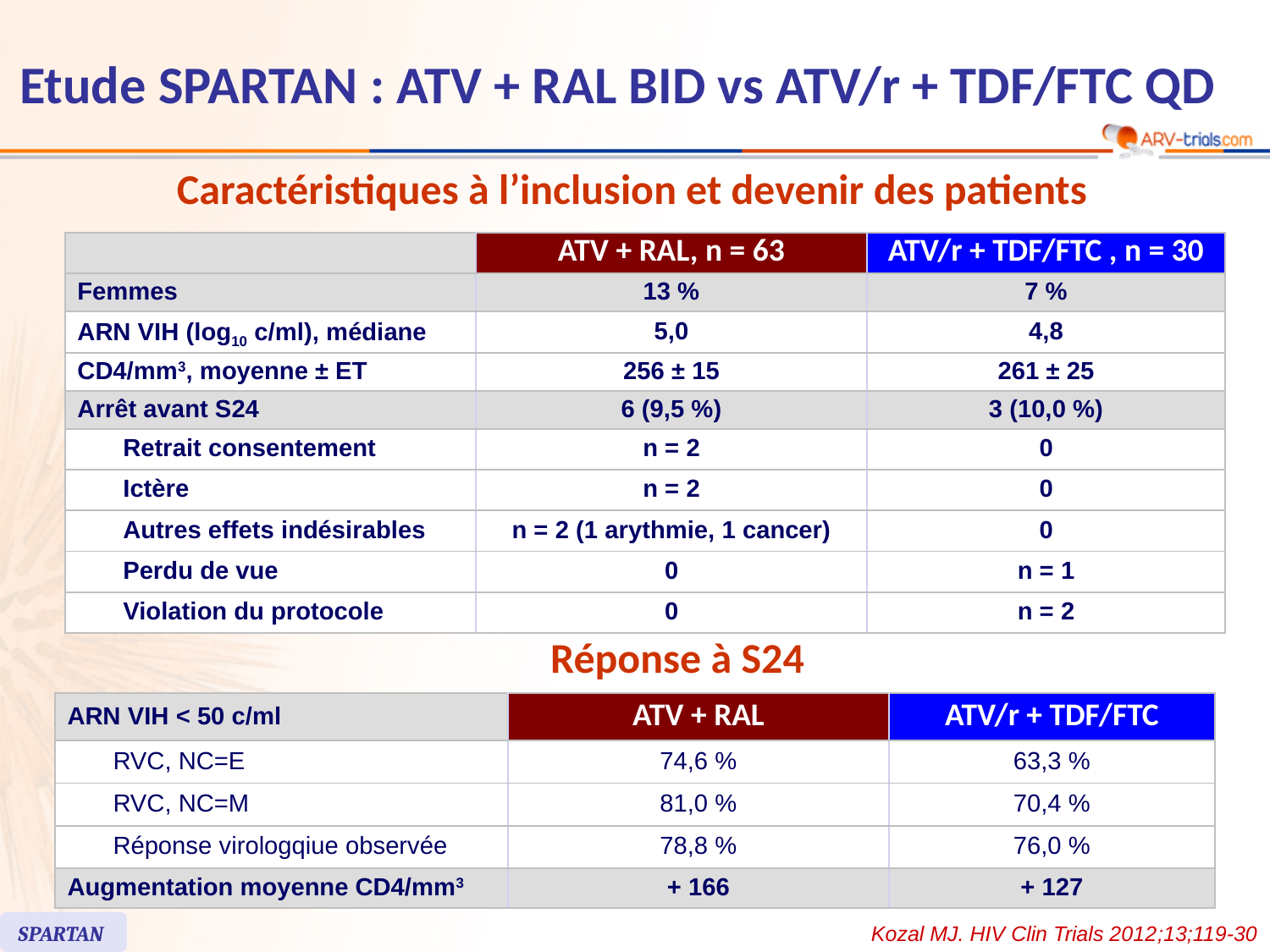

# Etude SPARTAN : ATV + RAL BID vs ATV/r + TDF/FTC QD
Caractéristiques à l’inclusion et devenir des patients
|  |  | ATV + RAL, n = 63 | ATV/r + TDF/FTC , n = 30 |
| --- | --- | --- | --- |
| Femmes |  | 13 % | 7 % |
| ARN VIH (log10 c/ml), médiane |  | 5,0 | 4,8 |
| CD4/mm3, moyenne ± ET |  | 256 ± 15 | 261 ± 25 |
| Arrêt avant S24 |  | 6 (9,5 %) | 3 (10,0 %) |
|  | Retrait consentement | n = 2 | 0 |
|  | Ictère | n = 2 | 0 |
|  | Autres effets indésirables | n = 2 (1 arythmie, 1 cancer) | 0 |
|  | Perdu de vue | 0 | n = 1 |
|  | Violation du protocole | 0 | n = 2 |
Réponse à S24
| ARN VIH < 50 c/ml |  | ATV + RAL | ATV/r + TDF/FTC |
| --- | --- | --- | --- |
|  | RVC, NC=E | 74,6 % | 63,3 % |
|  | RVC, NC=M | 81,0 % | 70,4 % |
|  | Réponse virologqiue observée | 78,8 % | 76,0 % |
| Augmentation moyenne CD4/mm3 |  | + 166 | + 127 |

SPARTAN
Kozal MJ. HIV Clin Trials 2012;13;119-30